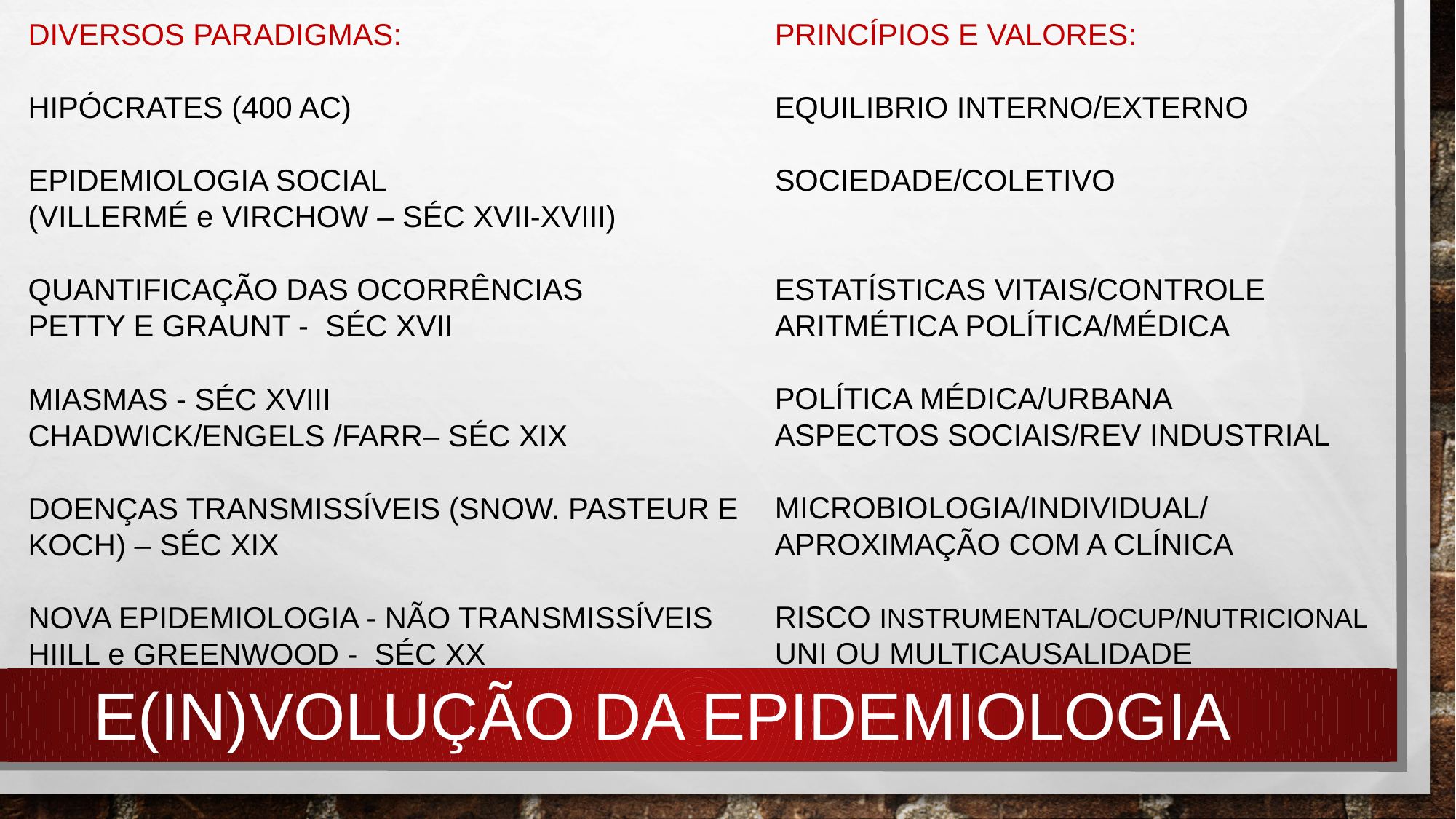

PRINCÍPIOS E VALORES:

EQUILIBRIO INTERNO/EXTERNO

SOCIEDADE/COLETIVO

ESTATÍSTICAS VITAIS/CONTROLE
ARITMÉTICA POLÍTICA/MÉDICA

POLÍTICA MÉDICA/URBANA
ASPECTOS SOCIAIS/REV INDUSTRIAL

MICROBIOLOGIA/INDIVIDUAL/
APROXIMAÇÃO COM A CLÍNICA

RISCO INSTRUMENTAL/OCUP/NUTRICIONAL
UNI OU MULTICAUSALIDADE
DIVERSOS PARADIGMAS:

HIPÓCRATES (400 AC)

EPIDEMIOLOGIA SOCIAL
(VILLERMÉ e VIRCHOW – SÉC XVII-XVIII)

QUANTIFICAÇÃO DAS OCORRÊNCIAS
PETTY E GRAUNT -  SÉC XVII

MIASMAS - SÉC XVIII
CHADWICK/ENGELS /FARR– SÉC XIX

DOENÇAS TRANSMISSÍVEIS (SNOW. PASTEUR E KOCH) – SÉC XIX

NOVA EPIDEMIOLOGIA - NÃO TRANSMISSÍVEIS HIILL e GREENWOOD -  SÉC XX
# E(in)VOLUÇÃO DA EPIDEMIOLOGIA